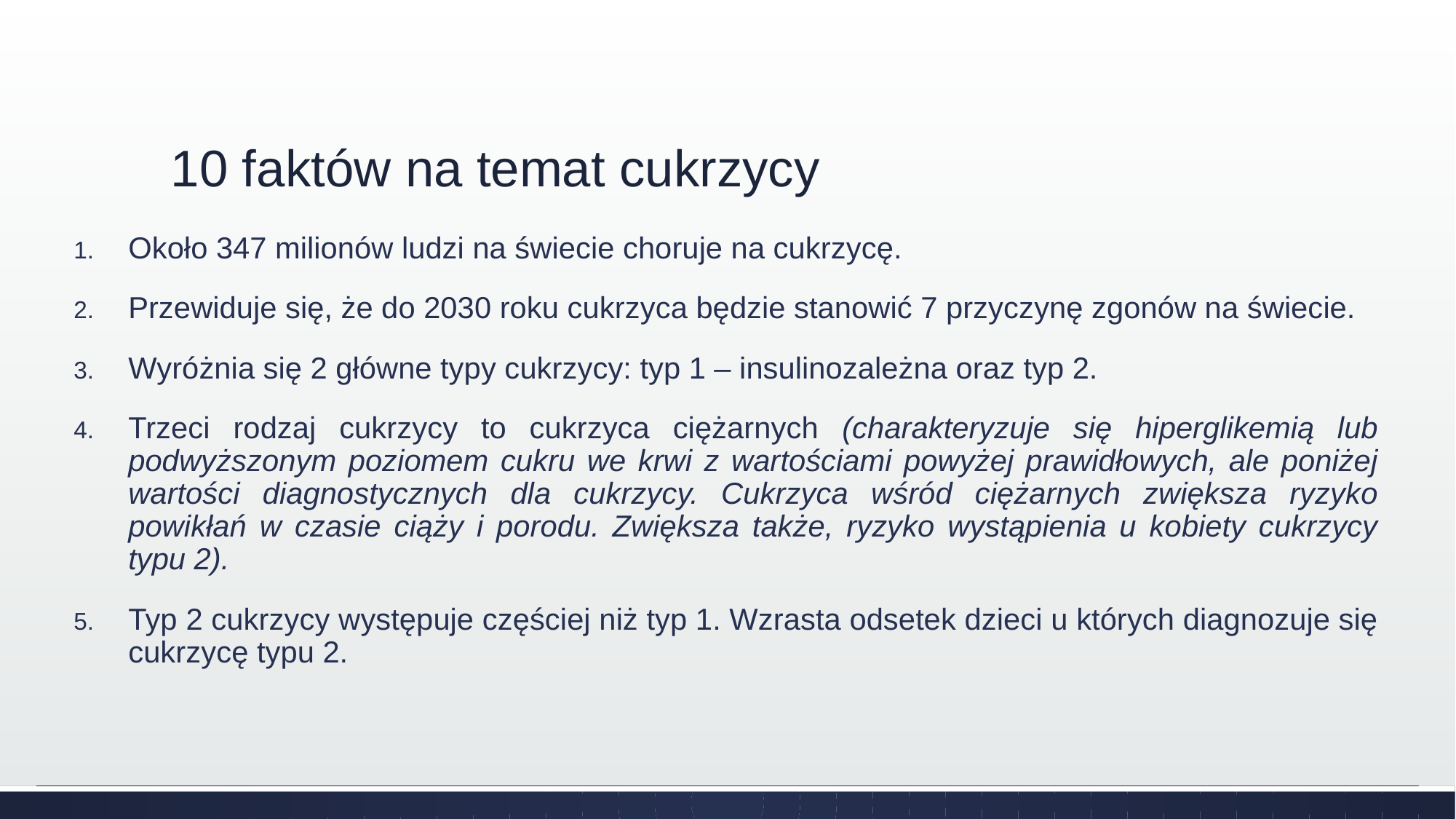

# 10 faktów na temat cukrzycy
Około 347 milionów ludzi na świecie choruje na cukrzycę.
Przewiduje się, że do 2030 roku cukrzyca będzie stanowić 7 przyczynę zgonów na świecie.
Wyróżnia się 2 główne typy cukrzycy: typ 1 – insulinozależna oraz typ 2.
Trzeci rodzaj cukrzycy to cukrzyca ciężarnych (charakteryzuje się hiperglikemią lub podwyższonym poziomem cukru we krwi z wartościami powyżej prawidłowych, ale poniżej wartości diagnostycznych dla cukrzycy. Cukrzyca wśród ciężarnych zwiększa ryzyko powikłań w czasie ciąży i porodu. Zwiększa także, ryzyko wystąpienia u kobiety cukrzycy typu 2).
Typ 2 cukrzycy występuje częściej niż typ 1. Wzrasta odsetek dzieci u których diagnozuje się cukrzycę typu 2.